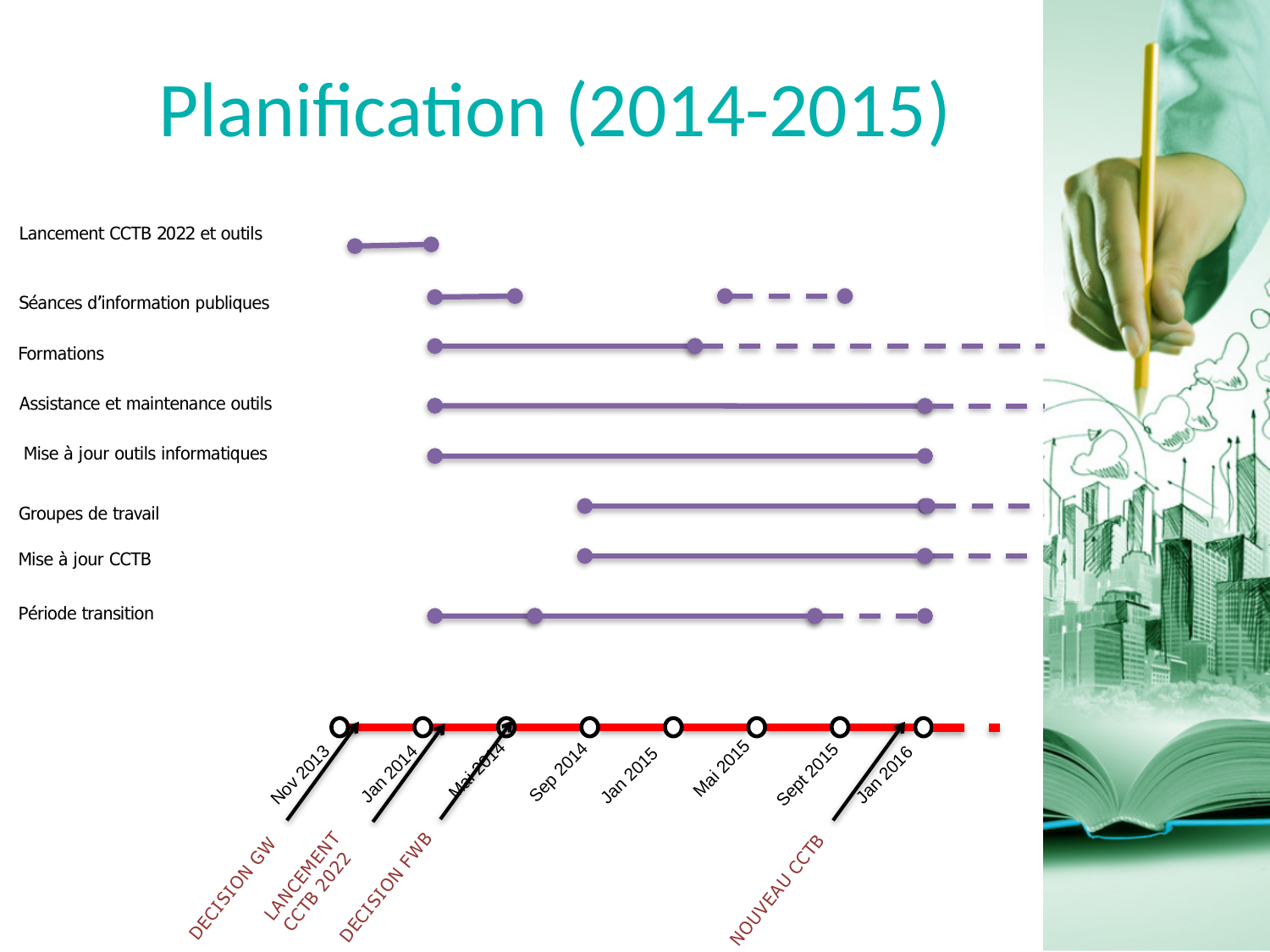

# Planification (2014-2015)
Lancement CCTB 2022 et outils
Séances d’information publiques
Formations
Assistance et maintenance outils
Mise à jour outils informatiques

Groupes de travail
Mise à jour CCTB

Mai 2015
Sep 2014
Sept 2015
Nov 2013
Jan 2014
Mai 2014
Jan 2015
Jan 2016

Période transition
 LANCEMENT
CCTB 2022

 DECISION FWB
 DECISION GW
NOUVEAU CCTB